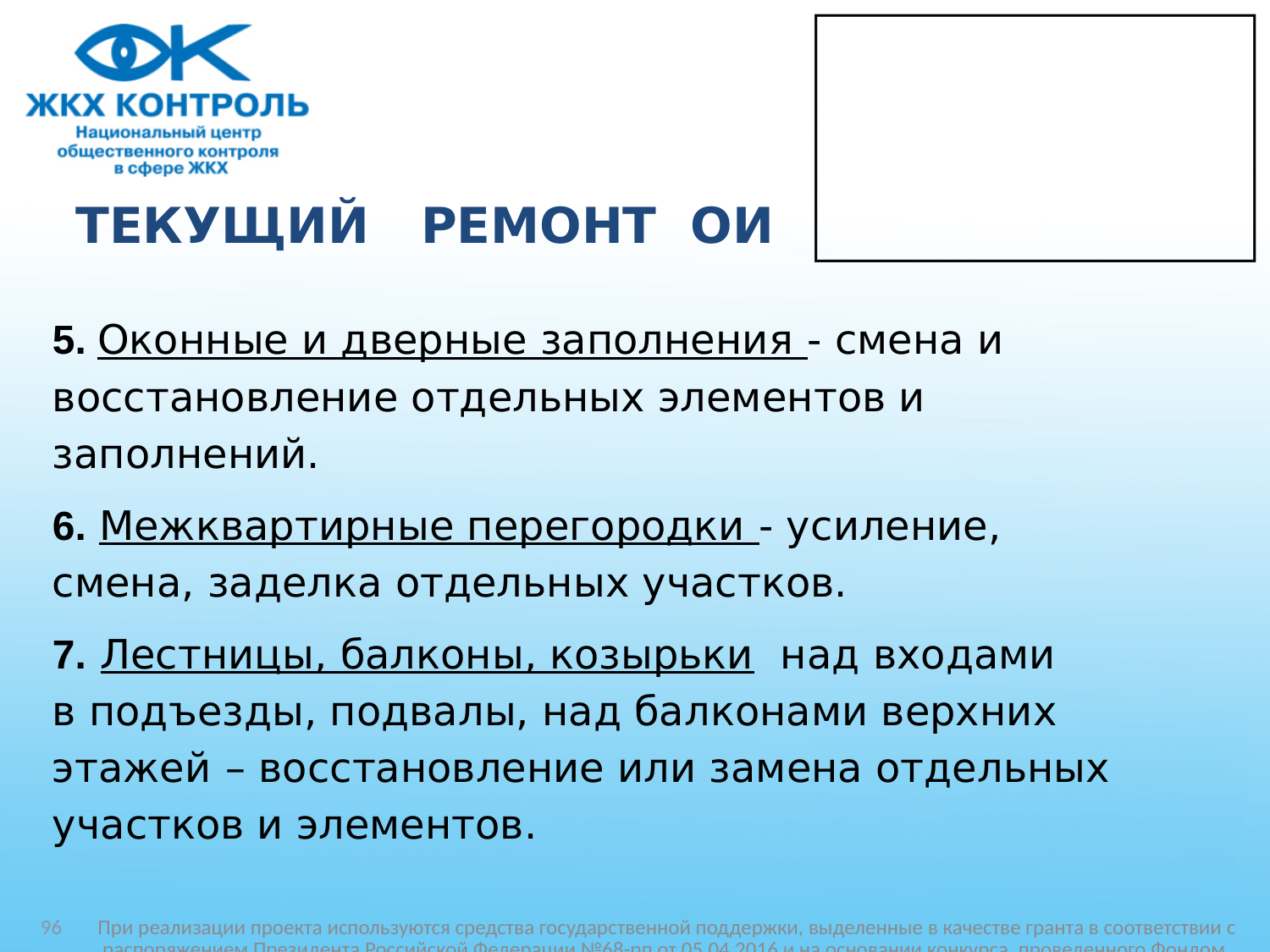

# ТЕКУЩИЙ   РЕМОНТ  ОИ
5. Оконные и дверные заполнения - смена и
восстановление отдельных элементов и
заполнений.
6. Межквартирные перегородки - усиление,
смена, заделка отдельных участков.
7. Лестницы, балконы, козырьки  над входами
в подъезды, подвалы, над балконами верхних
этажей – восстановление или замена отдельных
участков и элементов.
96
При реализации проекта используются средства государственной поддержки, выделенные в качестве гранта в соответствии c распоряжением Президента Российской Федерации №68-рп от 05.04.2016 и на основании конкурса, проведенного Фондом поддержки гражданской активности в малых городах и сельских территориях «Перспектива»